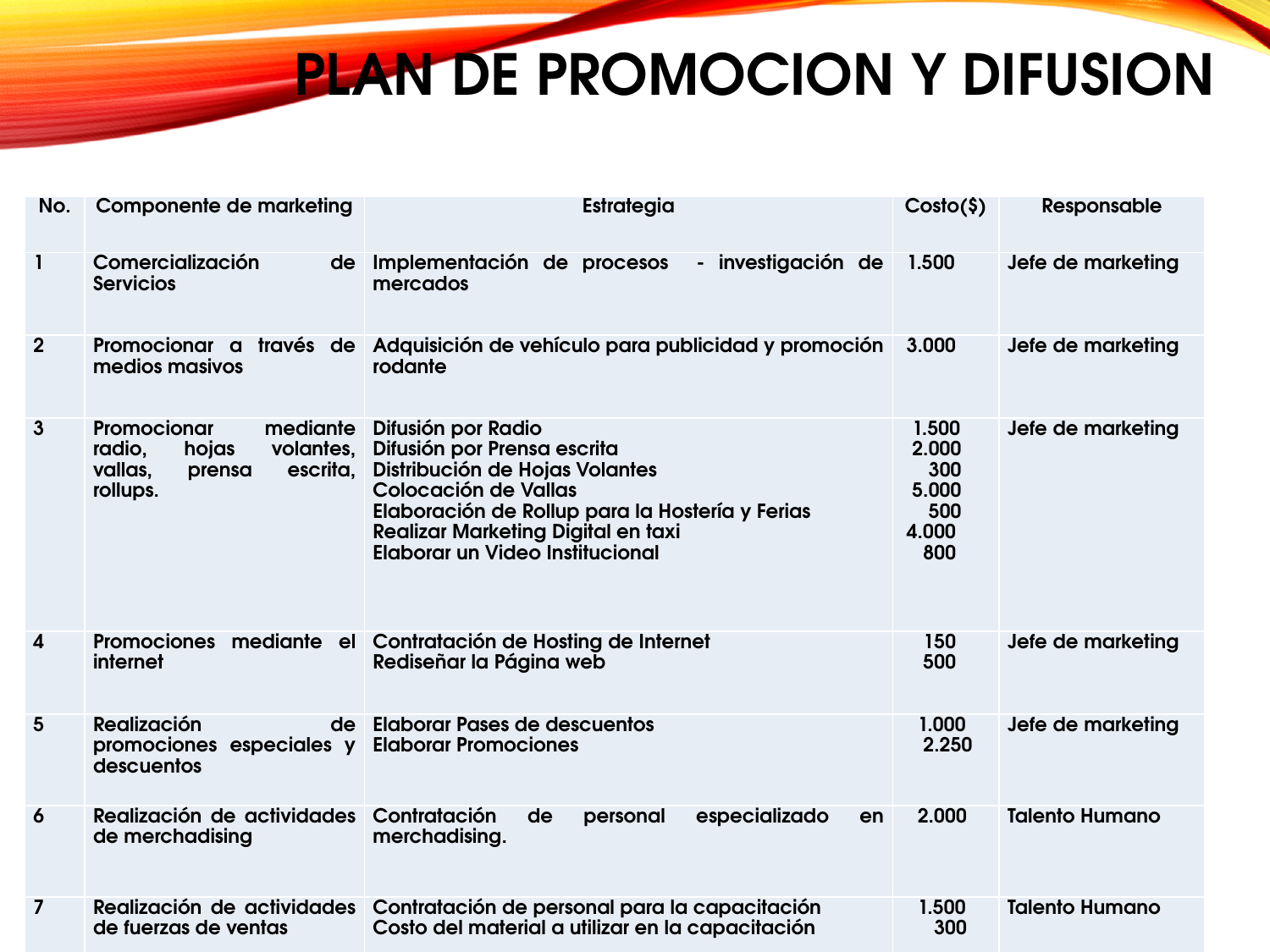

# PLAN DE PROMOCION Y DIFUSION
| No. | Componente de marketing | Estrategia | Costo($) | Responsable |
| --- | --- | --- | --- | --- |
| 1 | Comercialización de Servicios | Implementación de procesos - investigación de mercados | 1.500 | Jefe de marketing |
| 2 | Promocionar a través de medios masivos | Adquisición de vehículo para publicidad y promoción rodante | 3.000 | Jefe de marketing |
| 3 | Promocionar mediante radio, hojas volantes, vallas, prensa escrita, rollups. | Difusión por Radio Difusión por Prensa escrita Distribución de Hojas Volantes Colocación de Vallas Elaboración de Rollup para la Hostería y Ferias Realizar Marketing Digital en taxi Elaborar un Video Institucional | 1.500 2.000 300 5.000 500 4.000 800 | Jefe de marketing |
| 4 | Promociones mediante el internet | Contratación de Hosting de Internet Rediseñar la Página web | 150 500 | Jefe de marketing |
| 5 | Realización de promociones especiales y descuentos | Elaborar Pases de descuentos Elaborar Promociones | 1.000 2.250 | Jefe de marketing |
| 6 | Realización de actividades de merchadising | Contratación de personal especializado en merchadising. | 2.000 | Talento Humano |
| 7 | Realización de actividades de fuerzas de ventas | Contratación de personal para la capacitación Costo del material a utilizar en la capacitación | 1.500 300 | Talento Humano |
|  | TOTAL |  | $26.300 |  |